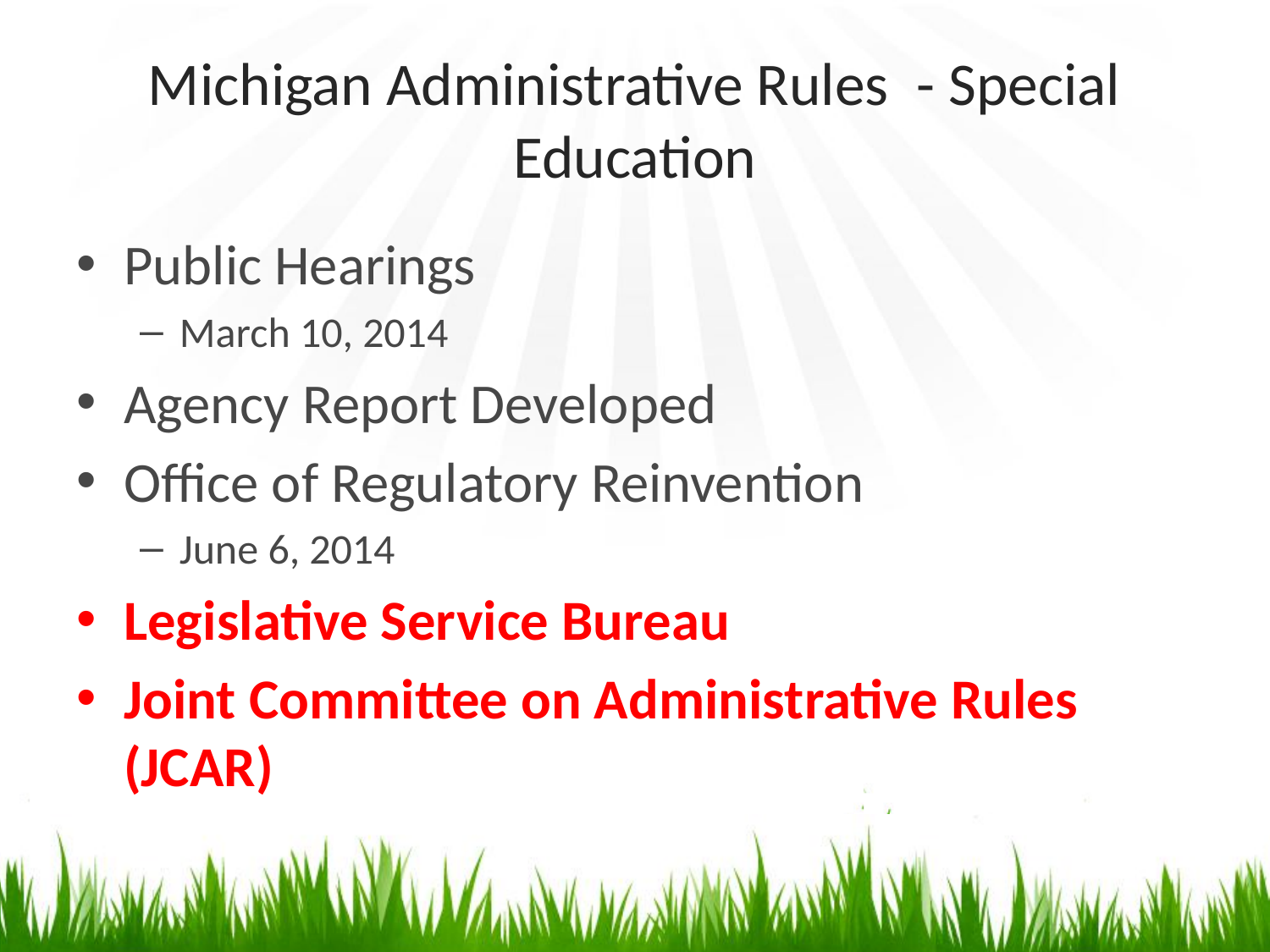

# Michigan Administrative Rules  - Special Education
Public Hearings
March 10, 2014
Agency Report Developed
Office of Regulatory Reinvention
June 6, 2014
Legislative Service Bureau
Joint Committee on Administrative Rules (JCAR)